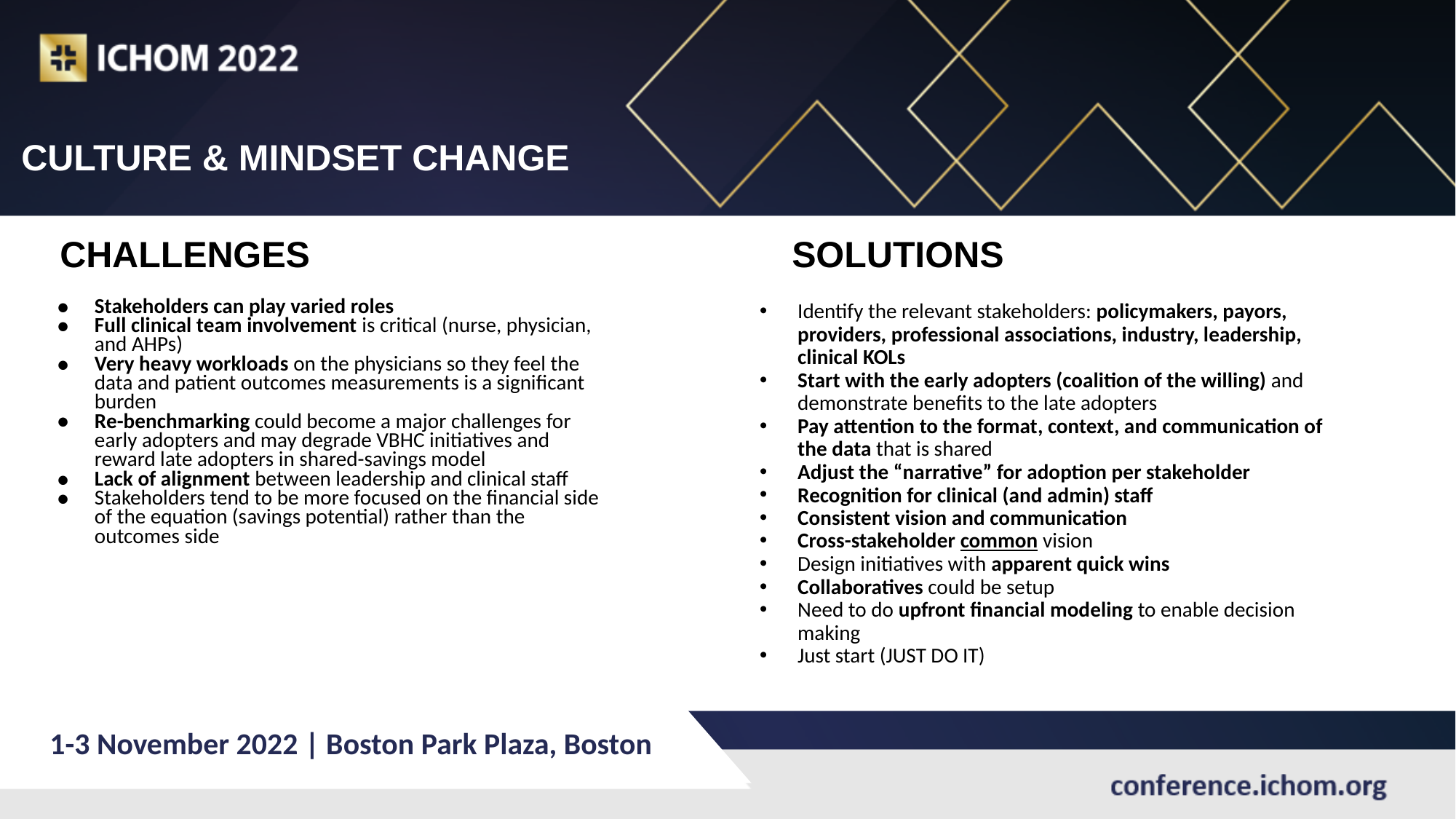

CULTURE & MINDSET CHANGE
CHALLENGES
SOLUTIONS
Stakeholders can play varied roles
Full clinical team involvement is critical (nurse, physician, and AHPs)
Very heavy workloads on the physicians so they feel the data and patient outcomes measurements is a significant burden
Re-benchmarking could become a major challenges for early adopters and may degrade VBHC initiatives and reward late adopters in shared-savings model
Lack of alignment between leadership and clinical staff
Stakeholders tend to be more focused on the financial side of the equation (savings potential) rather than the outcomes side
Identify the relevant stakeholders: policymakers, payors, providers, professional associations, industry, leadership, clinical KOLs
Start with the early adopters (coalition of the willing) and demonstrate benefits to the late adopters
Pay attention to the format, context, and communication of the data that is shared
Adjust the “narrative” for adoption per stakeholder
Recognition for clinical (and admin) staff
Consistent vision and communication
Cross-stakeholder common vision
Design initiatives with apparent quick wins
Collaboratives could be setup
Need to do upfront financial modeling to enable decision making
Just start (JUST DO IT)
p

1-3 November 2022 | Boston Park Plaza, Boston